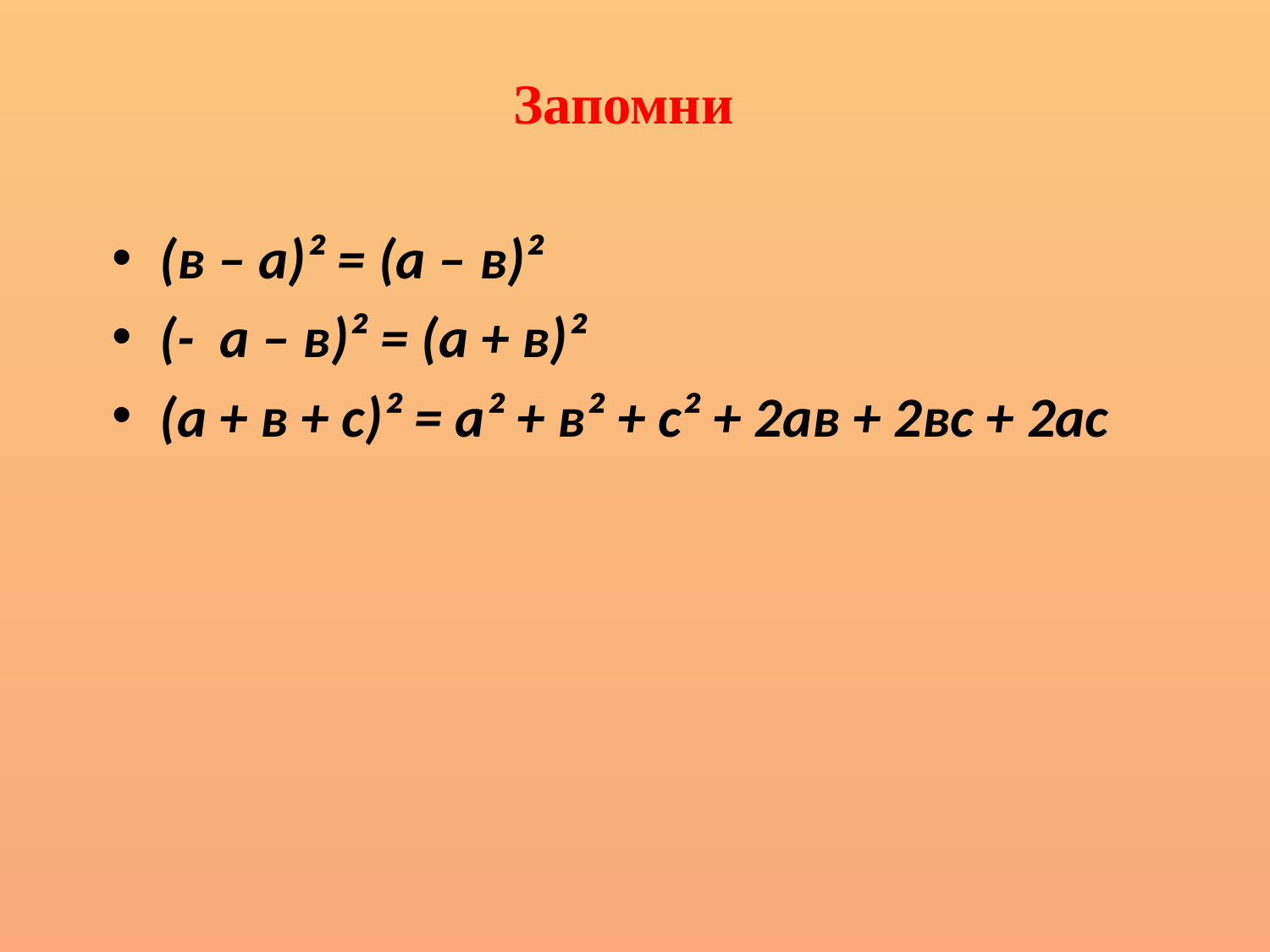

# Запомни
(в – а)² = (а – в)²
(-  а – в)² = (а + в)²
(а + в + с)² = а² + в² + с² + 2ав + 2вс + 2ас